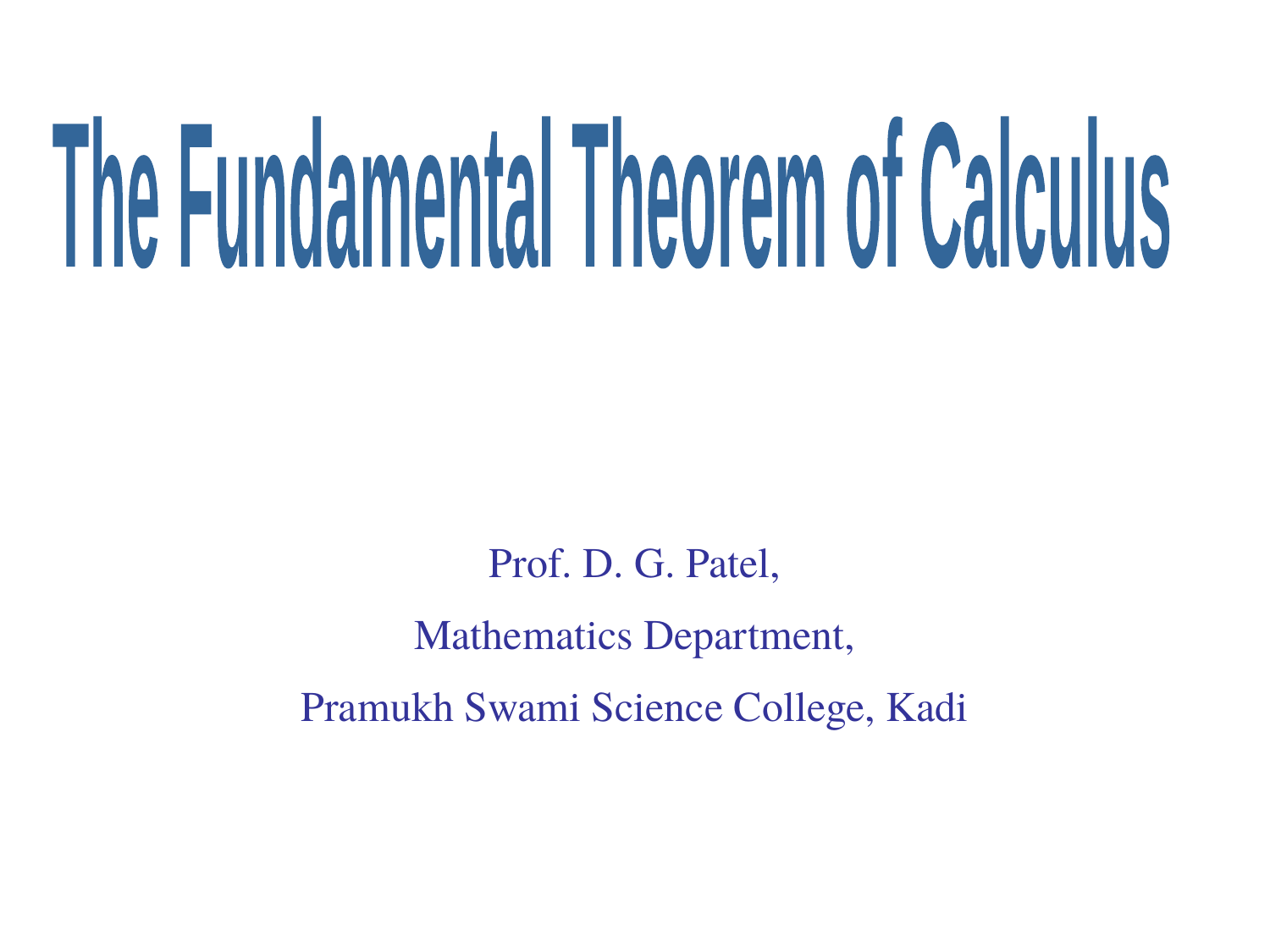

The Fundamental Theorem of Calculus

Prof. D. G. Patel,
Mathematics Department,
Pramukh Swami Science College, Kadi